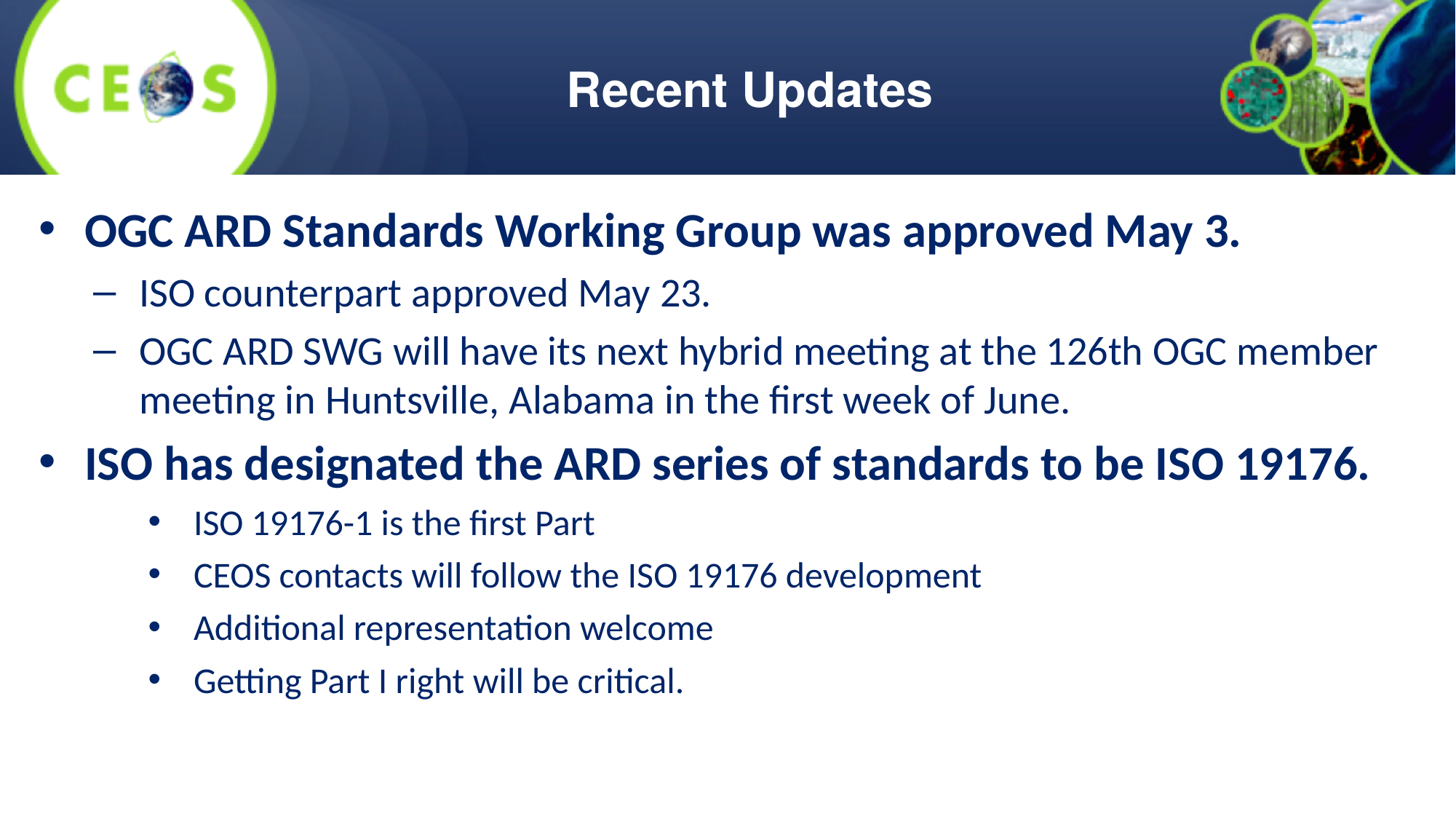

# Recent Updates
OGC ARD Standards Working Group was approved May 3.
ISO counterpart approved May 23.
OGC ARD SWG will have its next hybrid meeting at the 126th OGC member meeting in Huntsville, Alabama in the first week of June.
ISO has designated the ARD series of standards to be ISO 19176.
ISO 19176-1 is the first Part
CEOS contacts will follow the ISO 19176 development
Additional representation welcome
Getting Part I right will be critical.